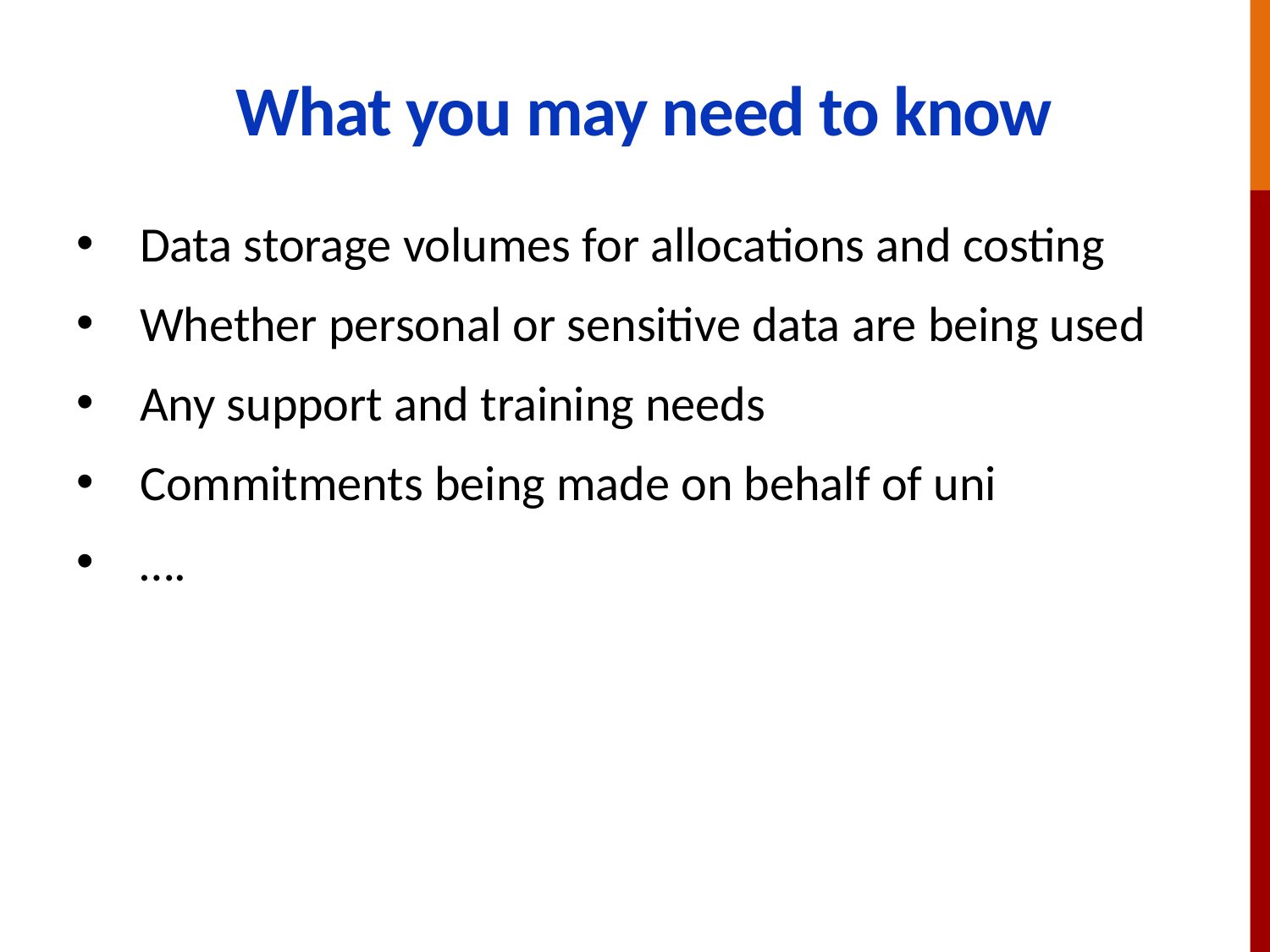

# What you may need to know
Data storage volumes for allocations and costing
Whether personal or sensitive data are being used
Any support and training needs
Commitments being made on behalf of uni
….